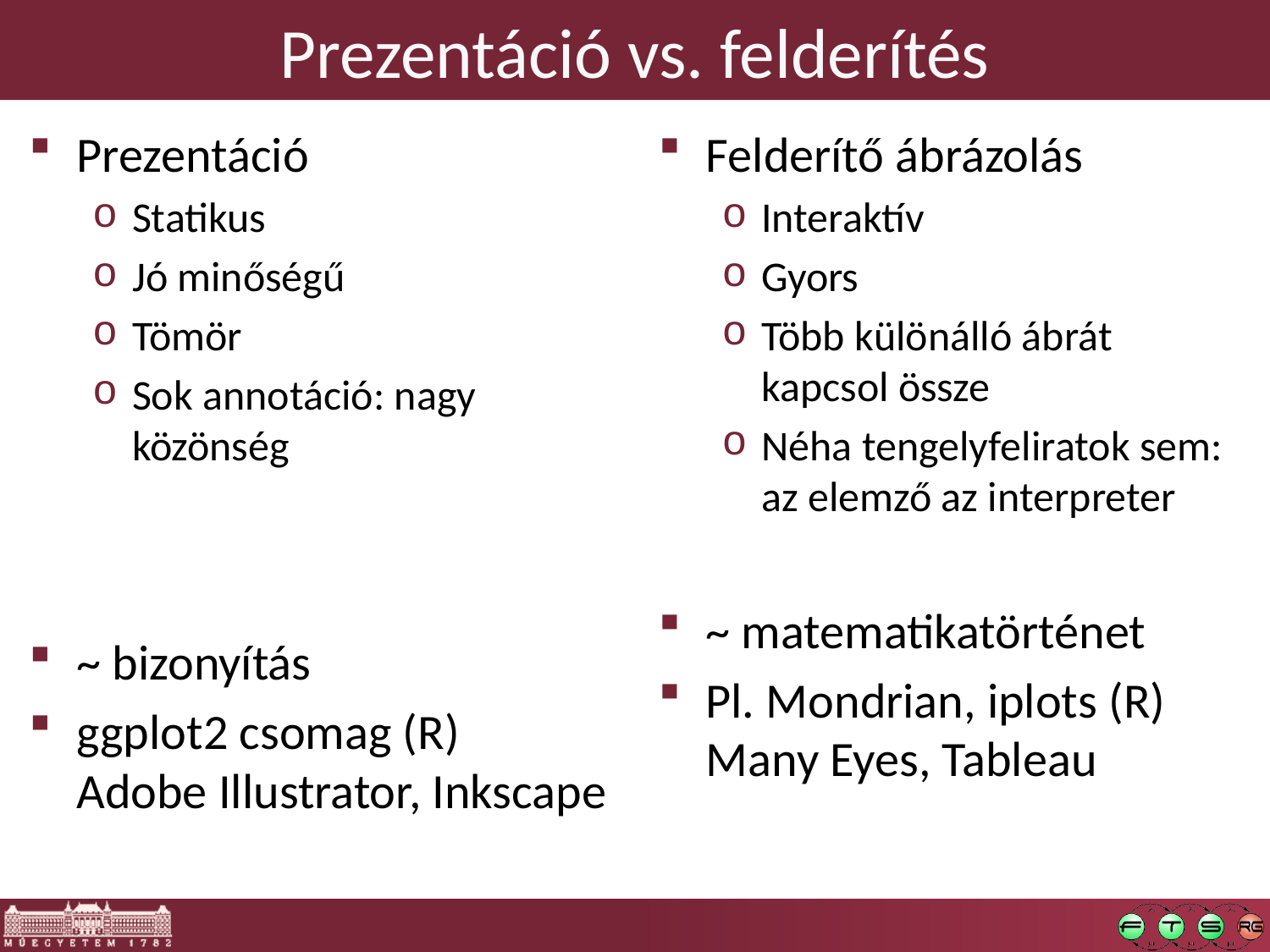

# Prezentáció vs. felderítés
Felderítő ábrázolás
Interaktív
Gyors
Több különálló ábrát kapcsol össze
Néha tengelyfeliratok sem: az elemző az interpreter

~ matematikatörténet
Pl. Mondrian, iplots (R)
Many Eyes, Tableau

Prezentáció
Statikus
Jó minőségű
Tömör
Sok annotáció: nagy közönség

~ bizonyítás
ggplot2 csomag (R)
Adobe Illustrator, Inkscape